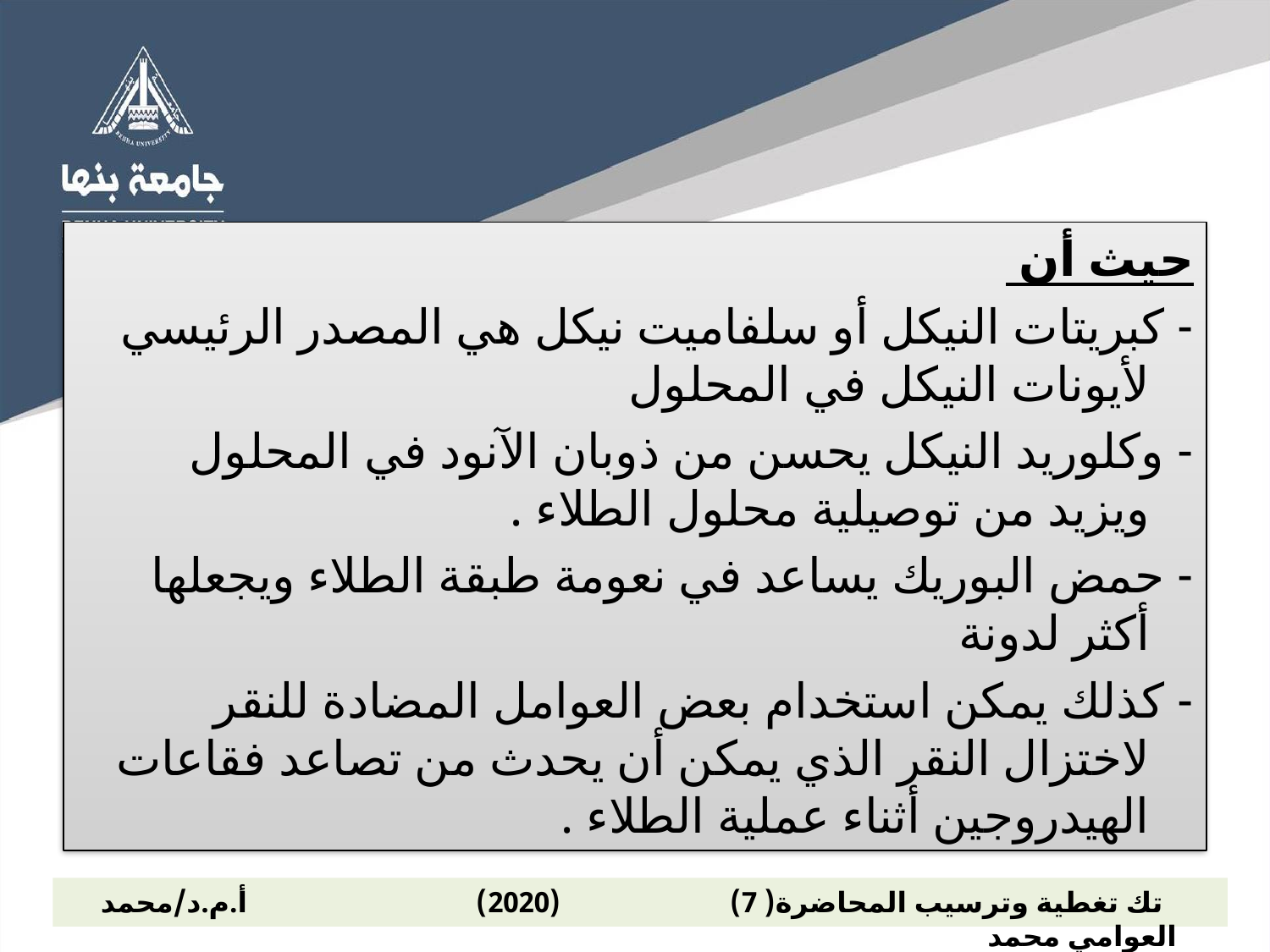

حيث أن
- كبريتات النيكل أو سلفاميت نيكل هي المصدر الرئيسي لأيونات النيكل في المحلول
- وكلوريد النيكل يحسن من ذوبان الآنود في المحلول ويزيد من توصيلية محلول الطلاء .
- حمض البوريك يساعد في نعومة طبقة الطلاء ويجعلها أكثر لدونة
- كذلك يمكن استخدام بعض العوامل المضادة للنقر لاختزال النقر الذي يمكن أن يحدث من تصاعد فقاعات الهيدروجين أثناء عملية الطلاء .

       تك تغطية وترسيب المحاضرة( 7)                       (2020)                               أ.م.د/محمد العوامي محمد